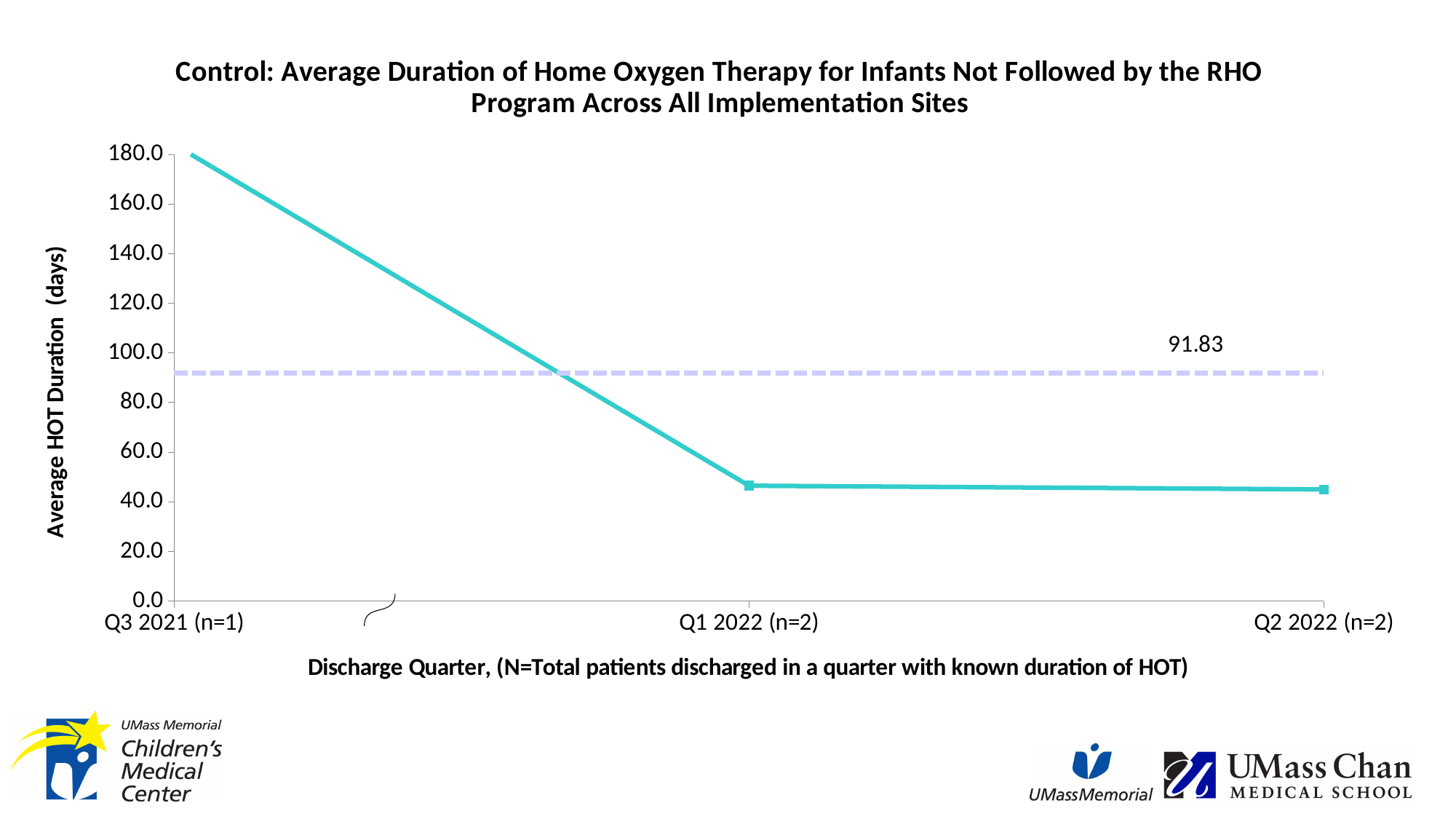

### Chart: Control: Average Duration of Home Oxygen Therapy for Infants Not Followed by the RHO Program Across All Implementation Sites

| Category | Average HOT Duration  | UCL |  +2 Sigma |  +1 Sigma | Average |  -1 Sigma |  -2 Sigma | LCL |
|---|---|---|---|---|---|---|---|---|
| Q3 2021 (n=1) | 184.0 | 276.7033333333333 | 215.07999999999998 | 153.45666666666665 | 91.83333333333333 | 30.209999999999994 | -31.41333333333334 | -93.03666666666668 |
| Q1 2022 (n=2) | 46.5 | 276.7033333333333 | 215.07999999999998 | 153.45666666666665 | 91.83333333333333 | 30.209999999999994 | -31.41333333333334 | -93.03666666666668 |
| Q2 2022 (n=2) | 45.0 | 276.7033333333333 | 215.07999999999998 | 153.45666666666665 | 91.83333333333333 | 30.209999999999994 | -31.41333333333334 | -93.03666666666668 |